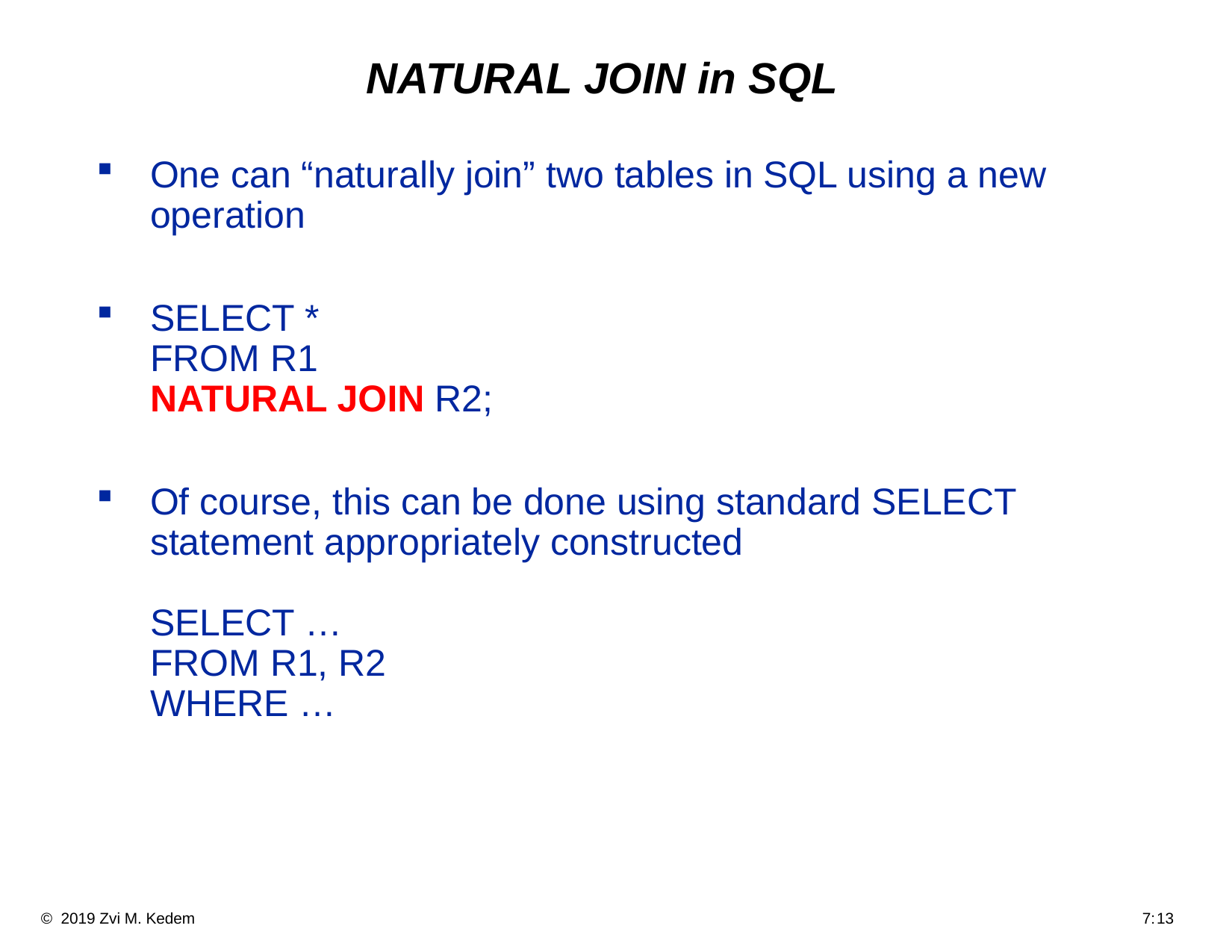

# NATURAL JOIN in SQL
One can “naturally join” two tables in SQL using a new operation

SELECT *
FROM R1
NATURAL JOIN R2;

Of course, this can be done using standard SELECT statement appropriately constructed
SELECT …
FROM R1, R2
WHERE …